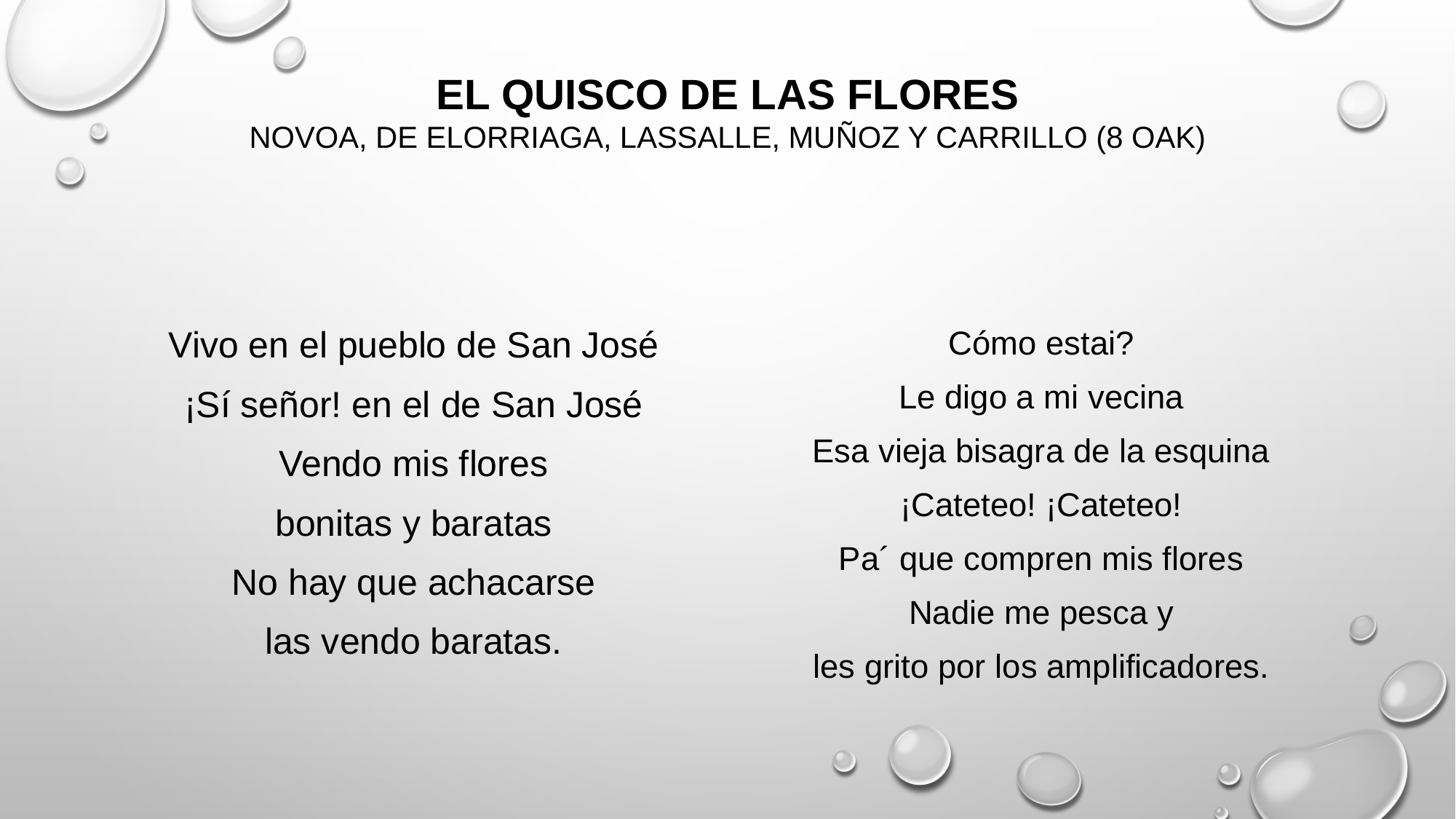

# El quisco de las flores Novoa, De Elorriaga, Lassalle, Muñoz y Carrillo (8 Oak)
Vivo en el pueblo de San José
¡Sí señor! en el de San José
Vendo mis flores
bonitas y baratas
No hay que achacarse
las vendo baratas.

Cómo estai?
Le digo a mi vecina
Esa vieja bisagra de la esquina
¡Cateteo! ¡Cateteo!
Pa´ que compren mis flores
Nadie me pesca y
les grito por los amplificadores.